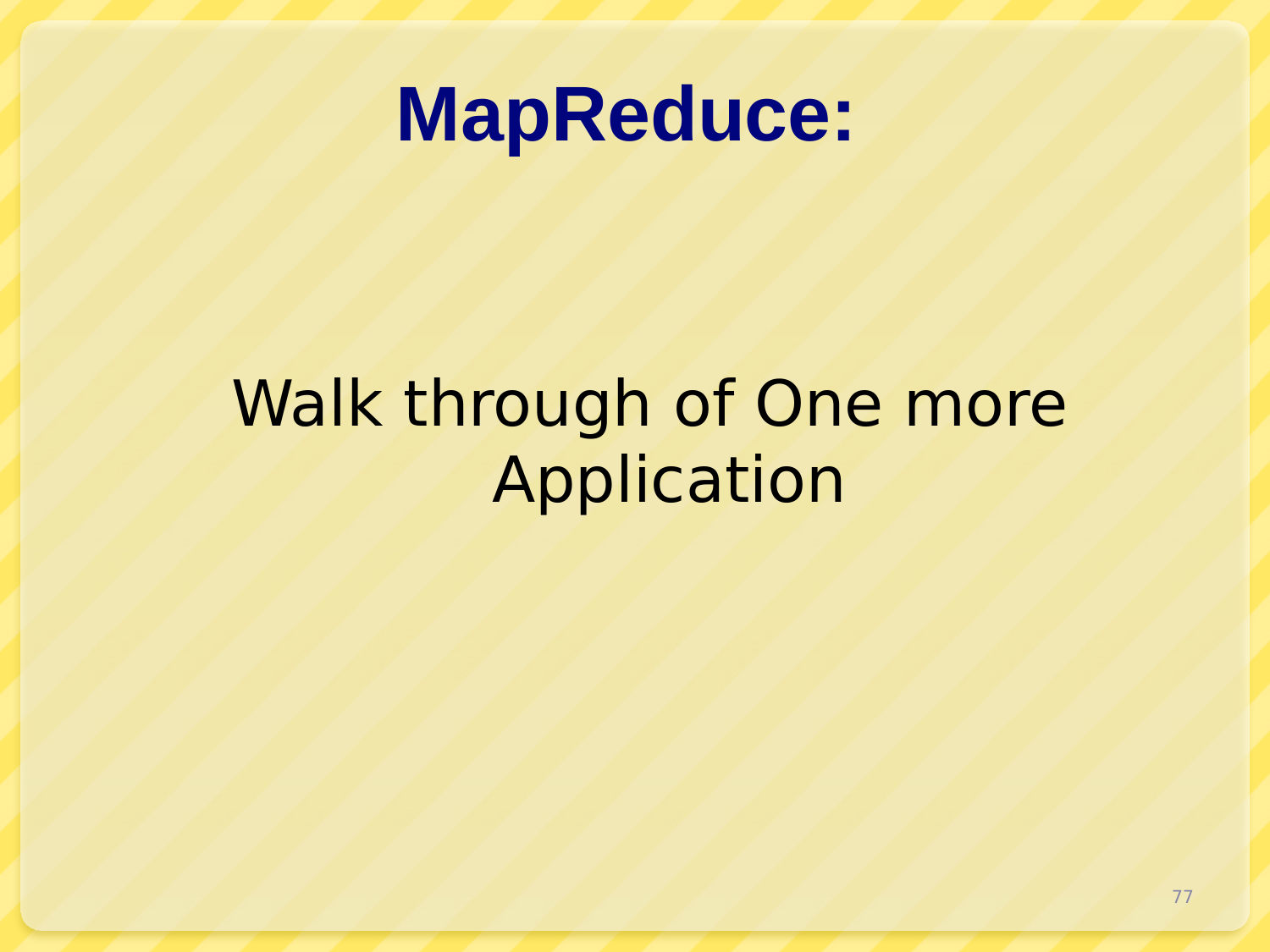

# MapReduce:

Walk through of One more Application

77